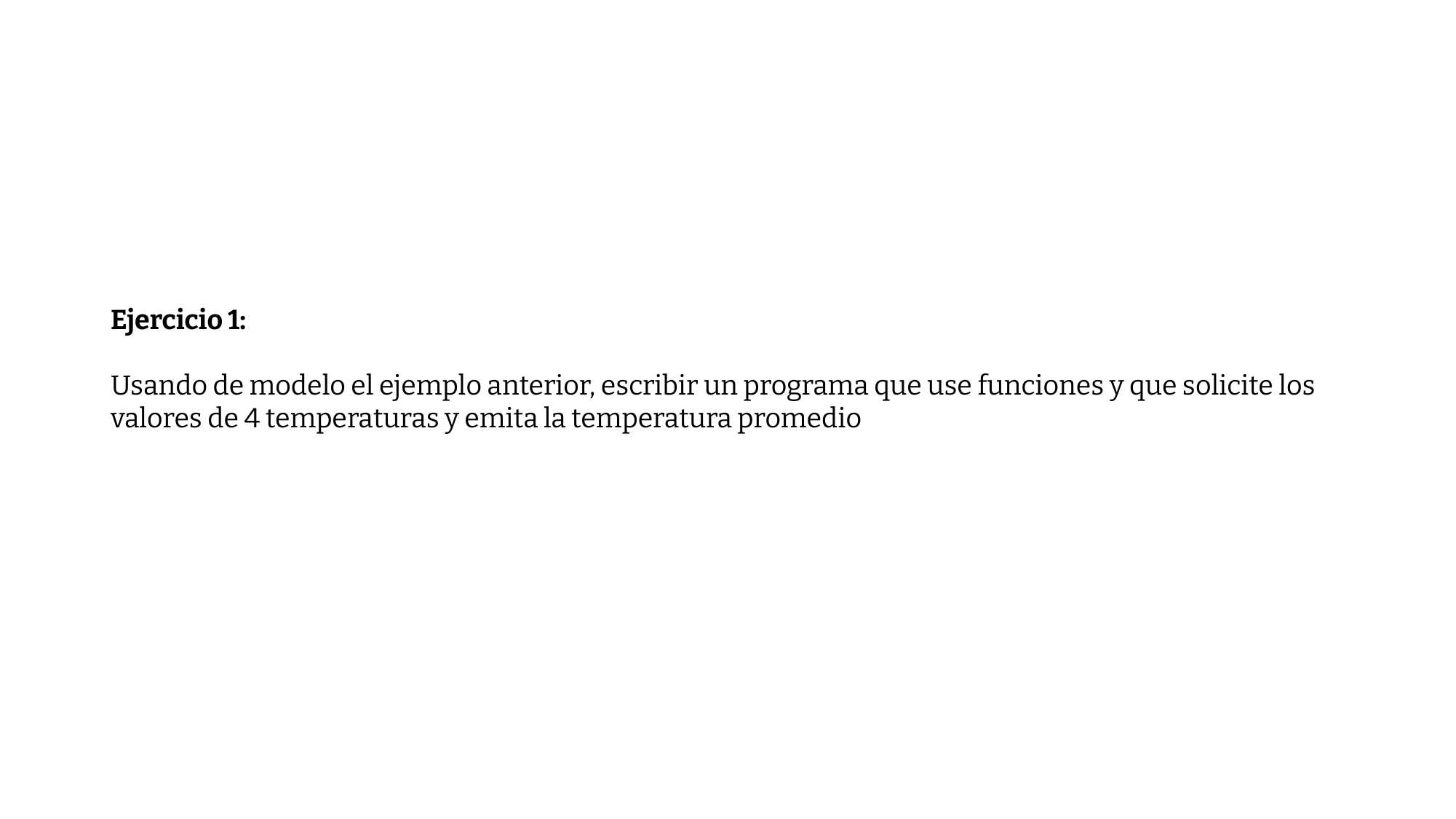

Ejercicio 1:

Usando de modelo el ejemplo anterior, escribir un programa que use funciones y que solicite los valores de 4 temperaturas y emita la temperatura promedio